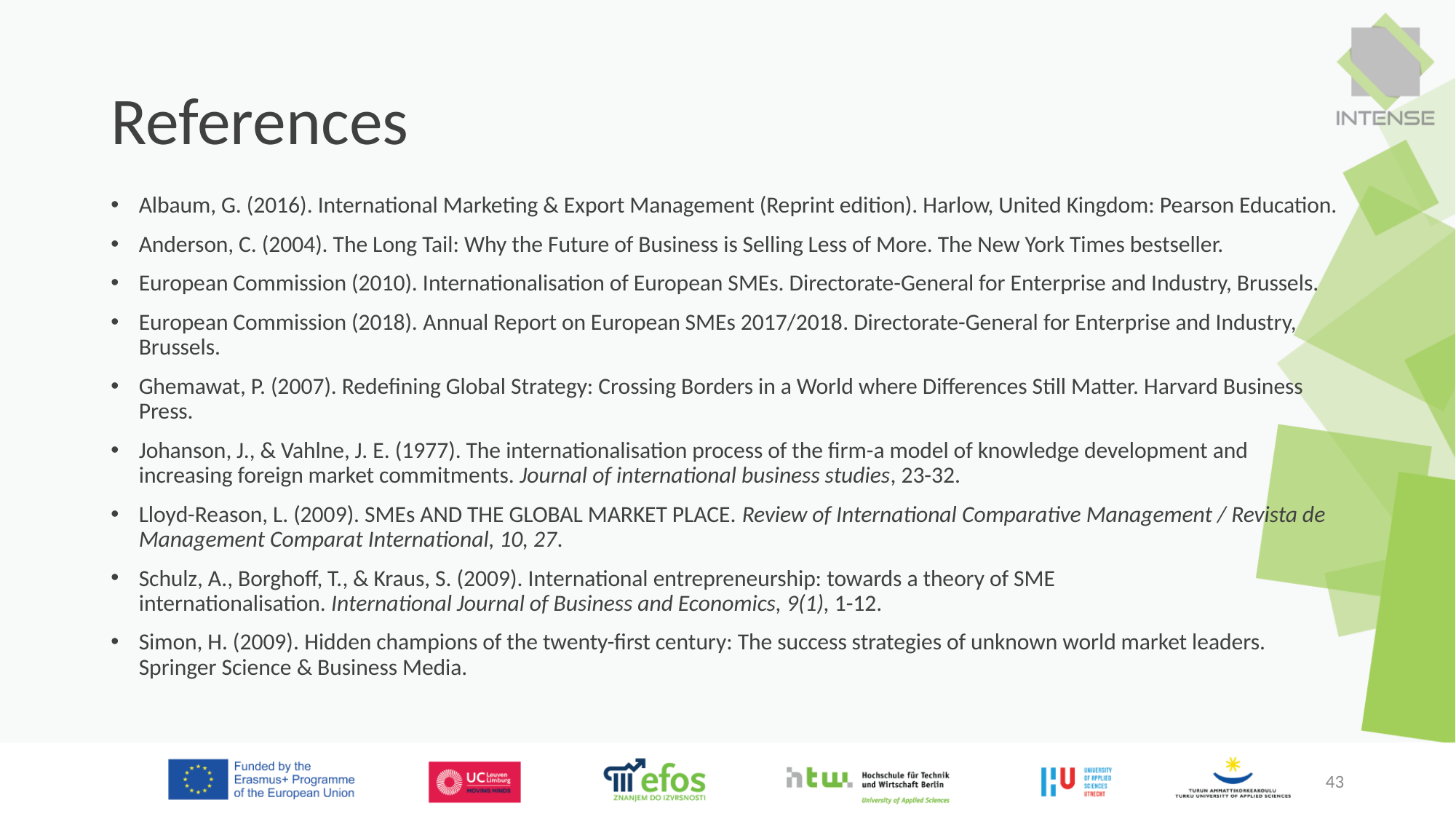

# References
Albaum, G. (2016). International Marketing & Export Management (Reprint edition). Harlow, United Kingdom: Pearson Education.
Anderson, C. (2004). The Long Tail: Why the Future of Business is Selling Less of More. The New York Times bestseller.
European Commission (2010). Internationalisation of European SMEs. Directorate-General for Enterprise and Industry, Brussels.
European Commission (2018). Annual Report on European SMEs 2017/2018. Directorate-General for Enterprise and Industry, Brussels.
Ghemawat, P. (2007). Redefining Global Strategy: Crossing Borders in a World where Differences Still Matter. Harvard Business Press.
Johanson, J., & Vahlne, J. E. (1977). The internationalisation process of the firm-a model of knowledge development and increasing foreign market commitments. Journal of international business studies, 23-32.
Lloyd-Reason, L. (2009). SMEs AND THE GLOBAL MARKET PLACE. Review of International Comparative Management / Revista de Management Comparat International, 10, 27.
Schulz, A., Borghoff, T., & Kraus, S. (2009). International entrepreneurship: towards a theory of SME internationalisation. International Journal of Business and Economics, 9(1), 1-12.
Simon, H. (2009). Hidden champions of the twenty-first century: The success strategies of unknown world market leaders. Springer Science & Business Media.

43